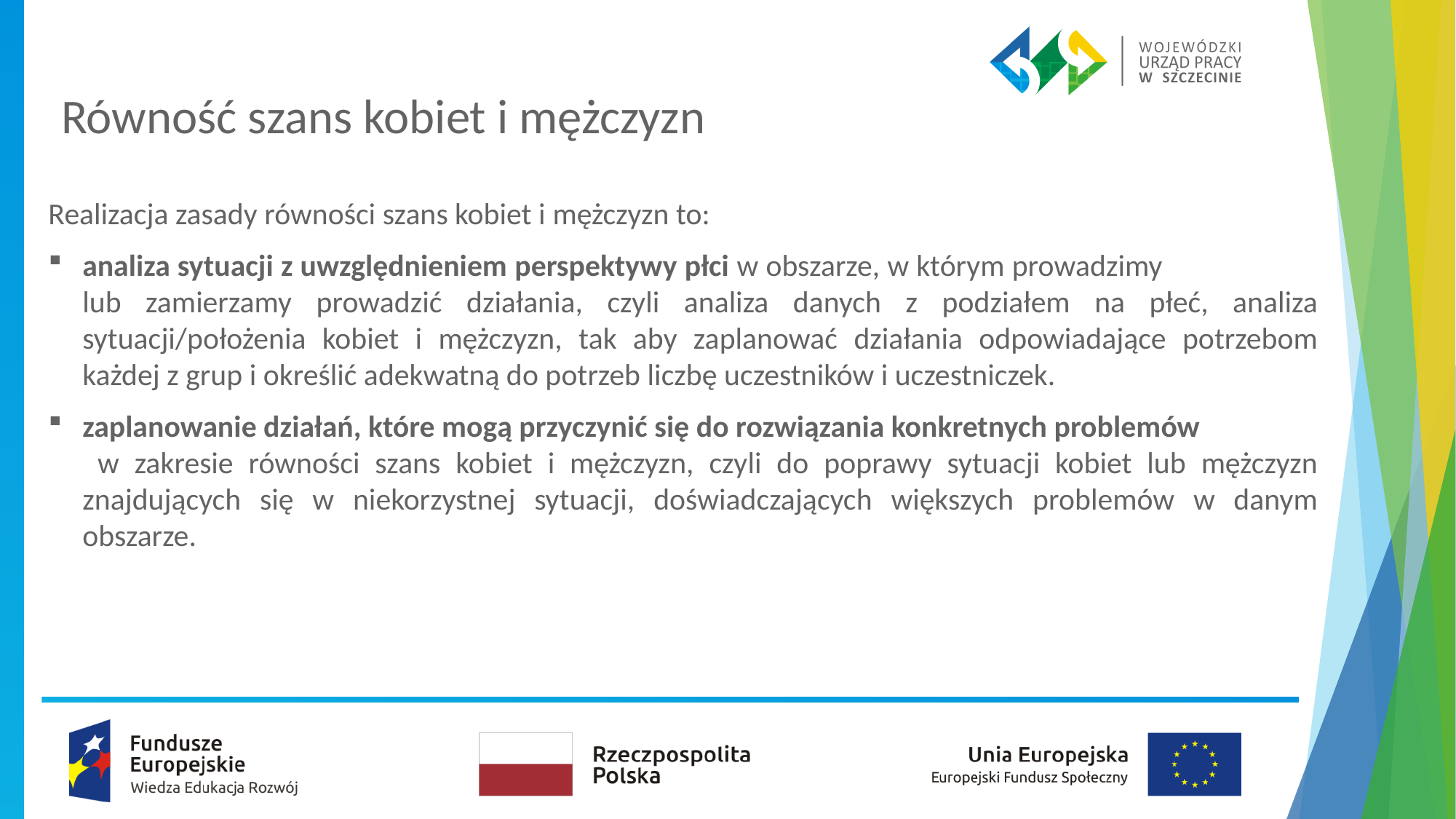

# Równość szans kobiet i mężczyzn
Realizacja zasady równości szans kobiet i mężczyzn to:
analiza sytuacji z uwzględnieniem perspektywy płci w obszarze, w którym prowadzimy                      lub zamierzamy prowadzić działania, czyli analiza danych z podziałem na płeć, analiza sytuacji/położenia kobiet i mężczyzn, tak aby zaplanować działania odpowiadające potrzebom każdej z grup i określić adekwatną do potrzeb liczbę uczestników i uczestniczek.
zaplanowanie działań, które mogą przyczynić się do rozwiązania konkretnych problemów                   w zakresie równości szans kobiet i mężczyzn, czyli do poprawy sytuacji kobiet lub mężczyzn znajdujących się w niekorzystnej sytuacji, doświadczających większych problemów w danym obszarze.